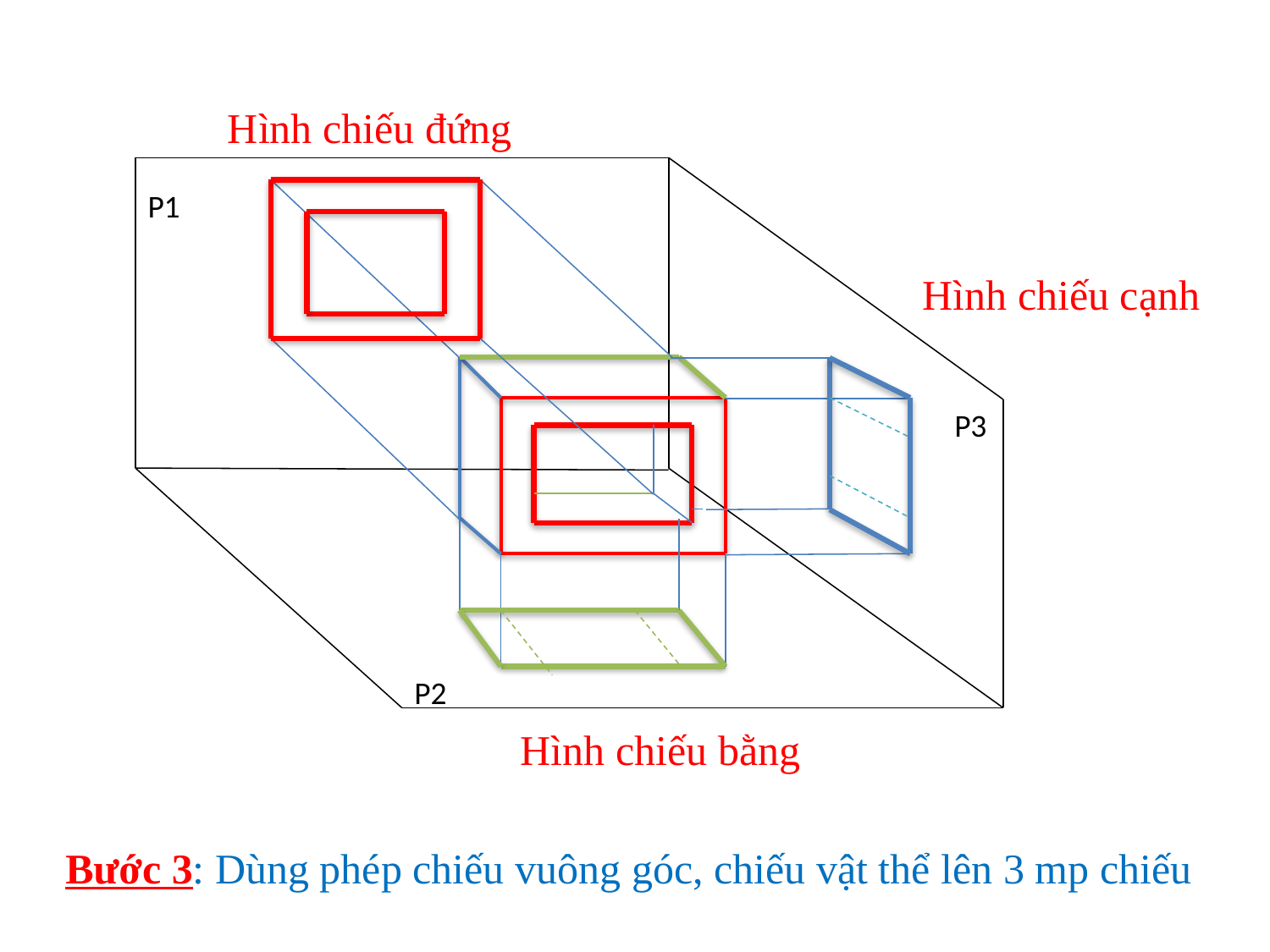

Hình chiếu đứng
P1
Hình chiếu cạnh
P3
P2
Hình chiếu bằng
Bước 3: Dùng phép chiếu vuông góc, chiếu vật thể lên 3 mp chiếu